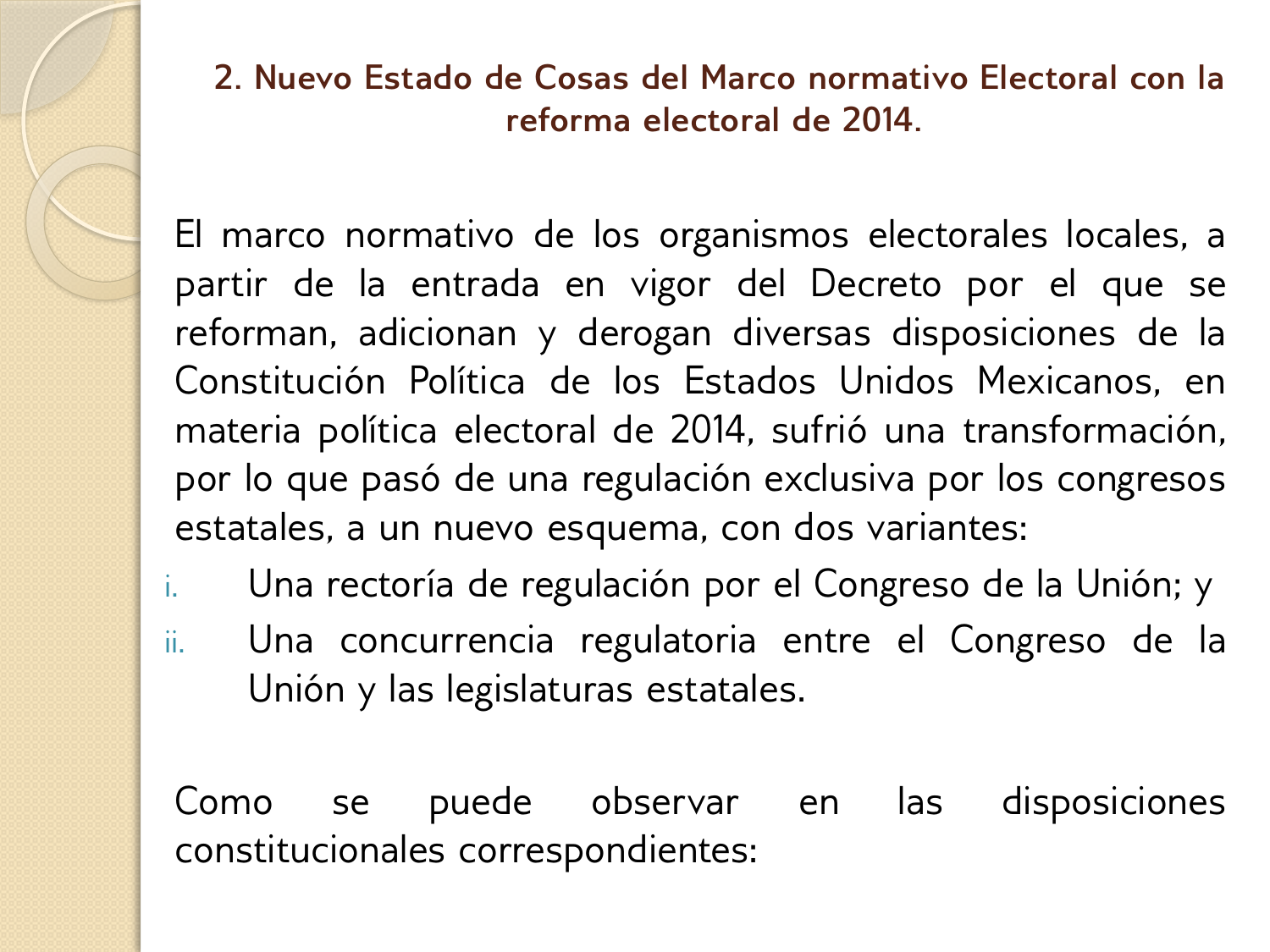

# 2. Nuevo Estado de Cosas del Marco normativo Electoral con la reforma electoral de 2014.
El marco normativo de los organismos electorales locales, a partir de la entrada en vigor del Decreto por el que se reforman, adicionan y derogan diversas disposiciones de la Constitución Política de los Estados Unidos Mexicanos, en materia política electoral de 2014, sufrió una transformación, por lo que pasó de una regulación exclusiva por los congresos estatales, a un nuevo esquema, con dos variantes:
Una rectoría de regulación por el Congreso de la Unión; y
Una concurrencia regulatoria entre el Congreso de la Unión y las legislaturas estatales.

Como se puede observar en las disposiciones constitucionales correspondientes: